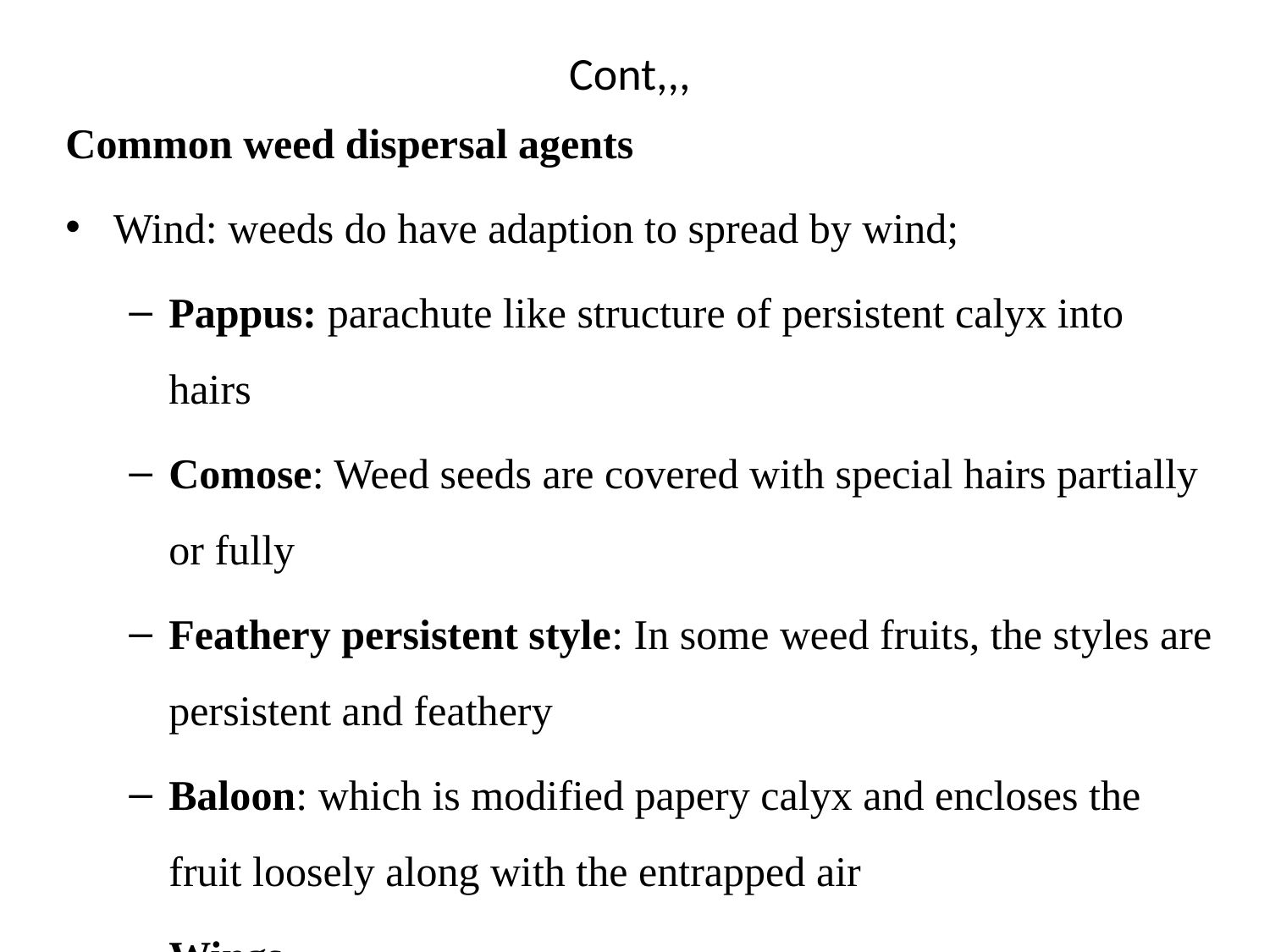

# Cont,,,
Common weed dispersal agents
Wind: weeds do have adaption to spread by wind;
Pappus: parachute like structure of persistent calyx into hairs
Comose: Weed seeds are covered with special hairs partially or fully
Feathery persistent style: In some weed fruits, the styles are persistent and feathery
Baloon: which is modified papery calyx and encloses the fruit loosely along with the entrapped air
Wings